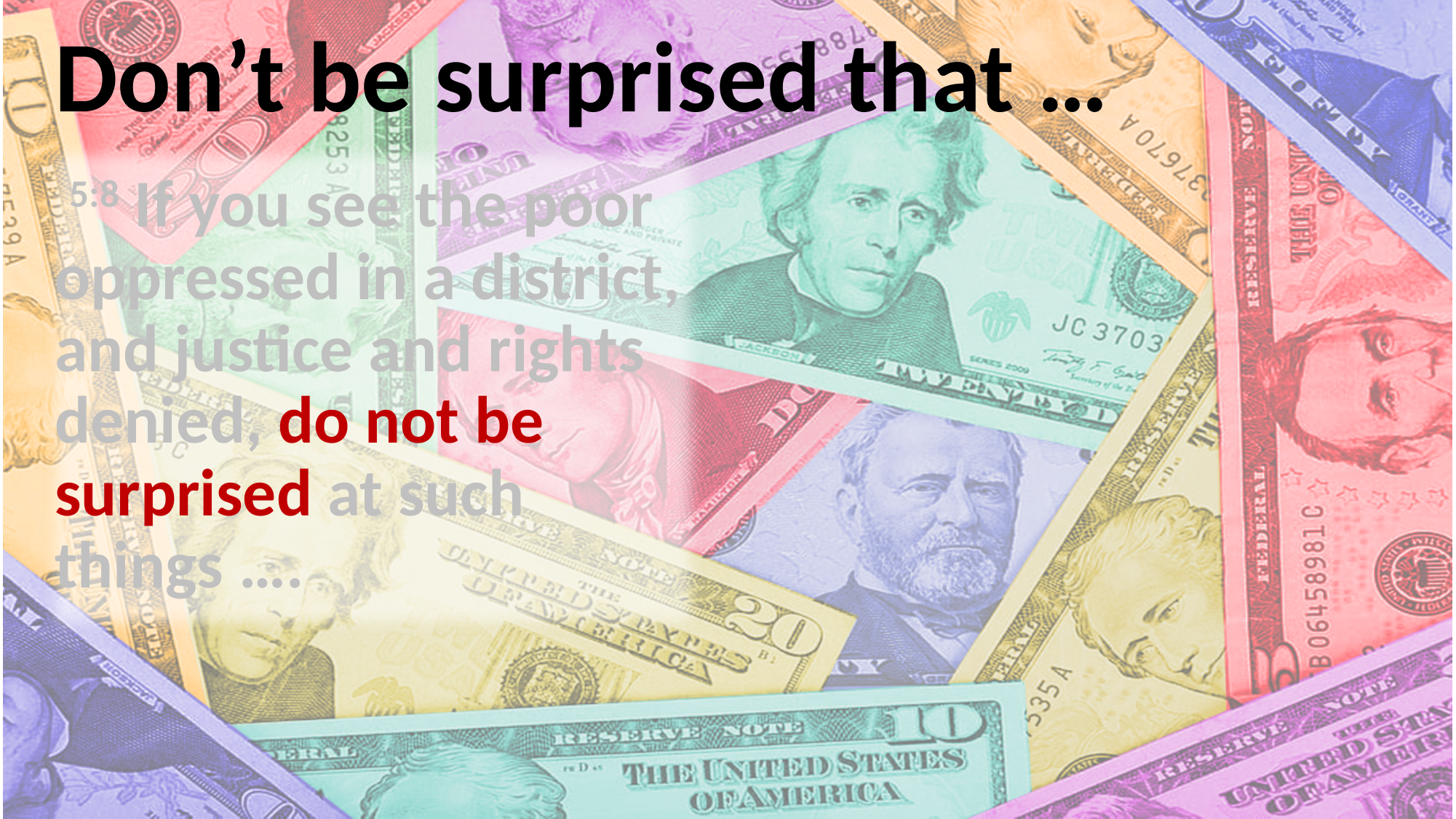

# Don’t be surprised that …

 5:8 If you see the poor oppressed in a district, and justice and rights denied, do not be surprised at such things ….